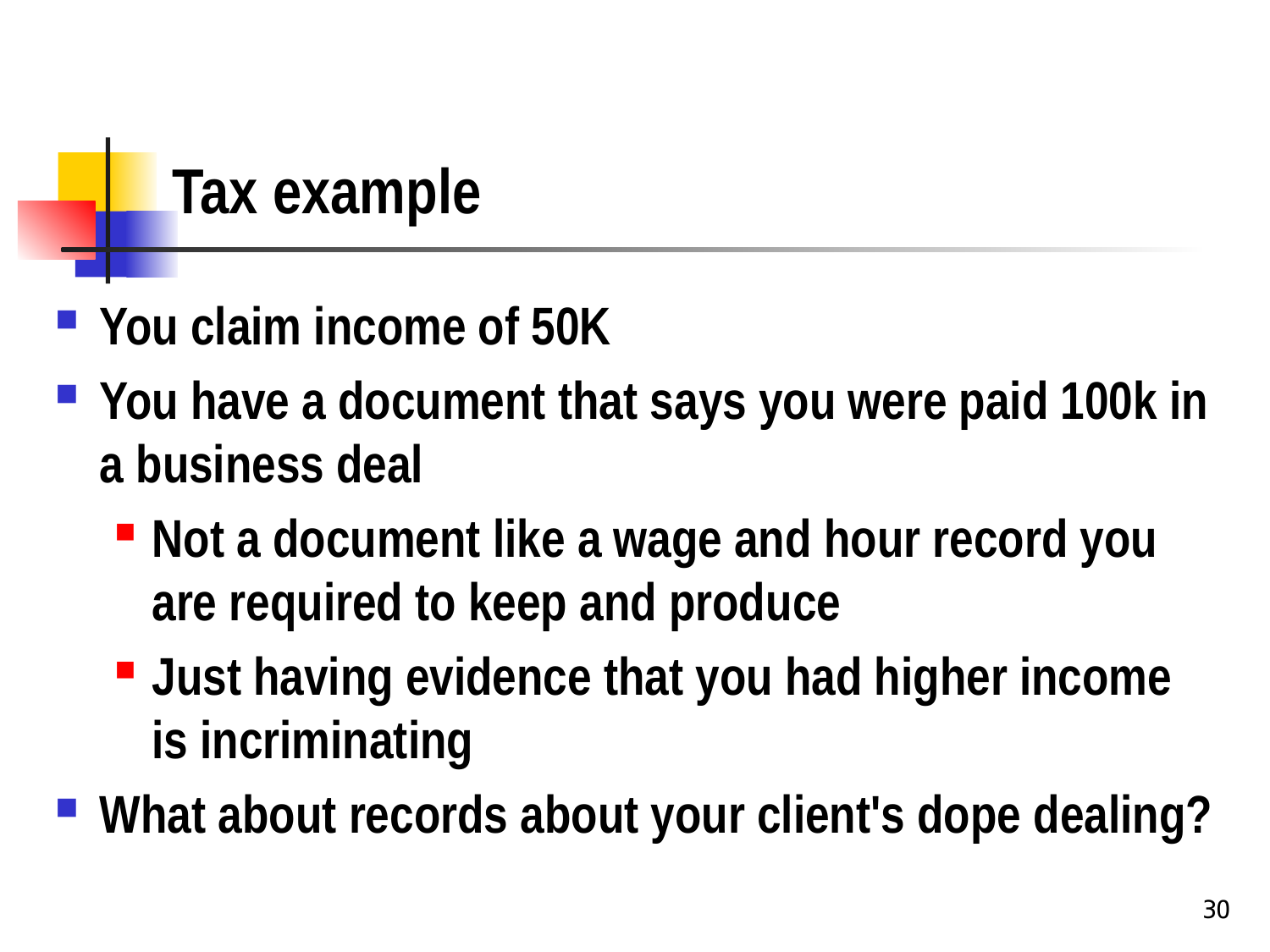

# Tax example
You claim income of 50K
You have a document that says you were paid 100k in a business deal
Not a document like a wage and hour record you are required to keep and produce
Just having evidence that you had higher income is incriminating
What about records about your client's dope dealing?
30